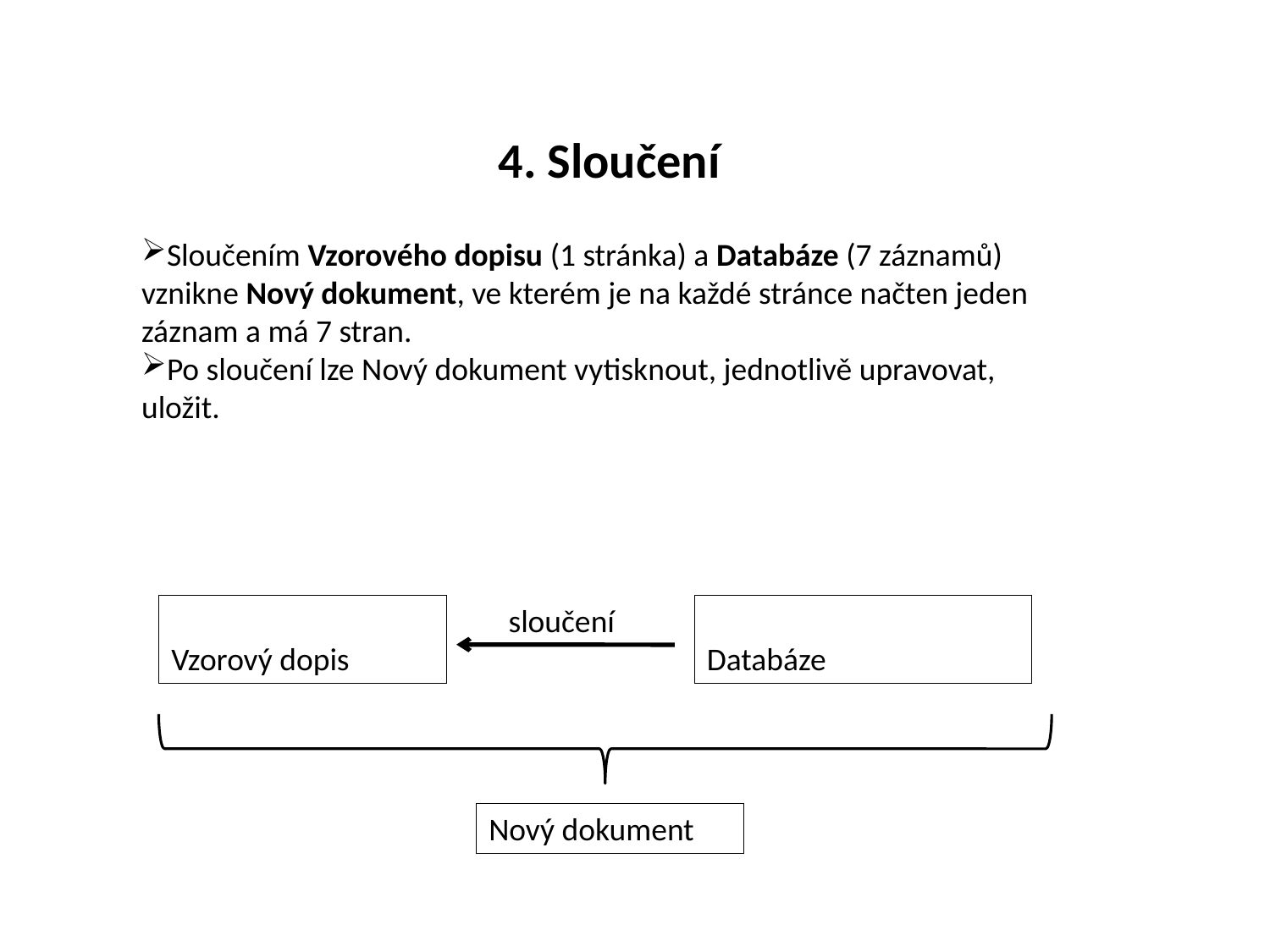

# 4. Sloučení
Sloučením Vzorového dopisu (1 stránka) a Databáze (7 záznamů) vznikne Nový dokument, ve kterém je na každé stránce načten jeden záznam a má 7 stran.
Po sloučení lze Nový dokument vytisknout, jednotlivě upravovat, uložit.

Vzorový dopis
sloučení

Databáze
Nový dokument